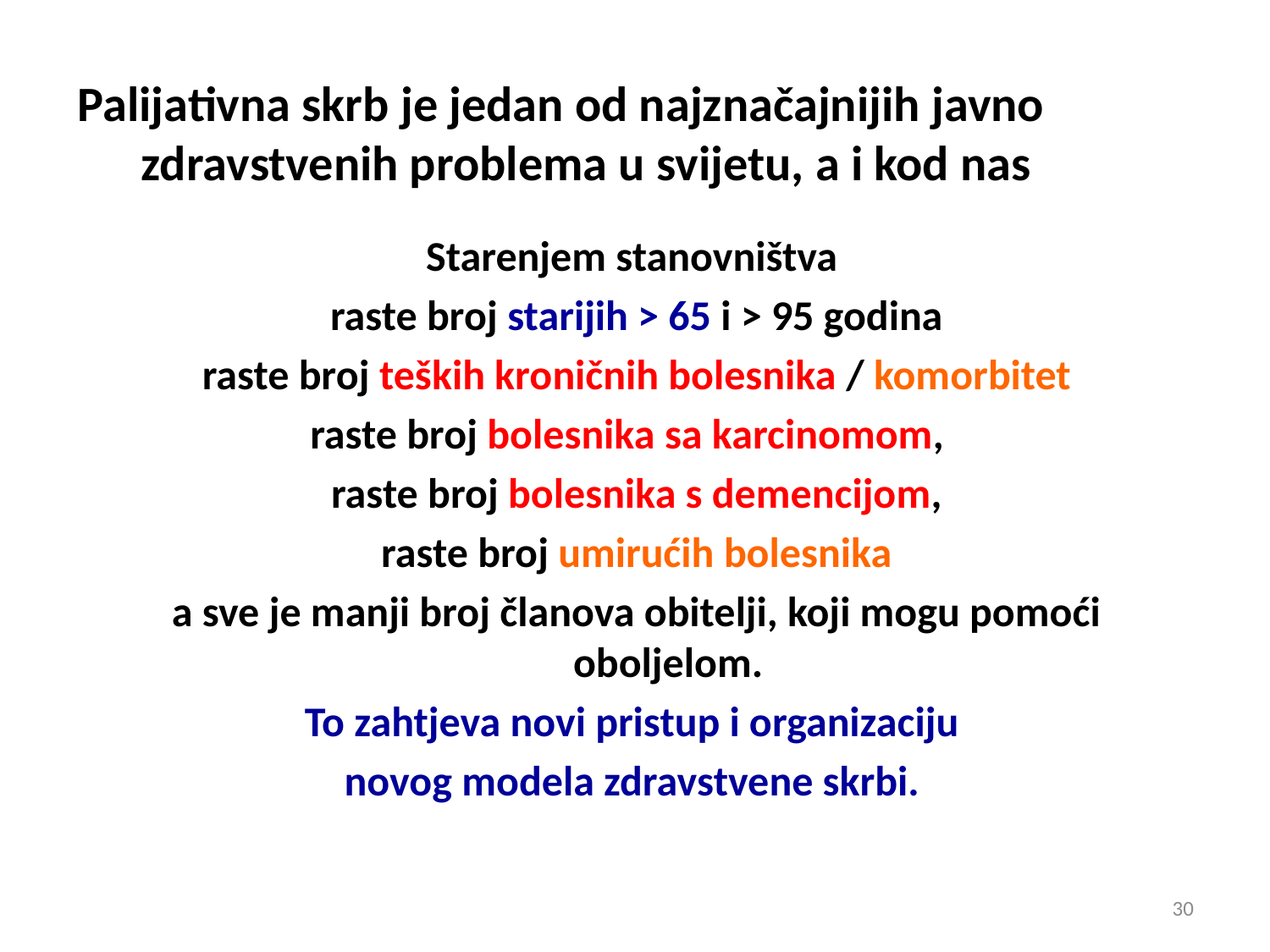

Palijativna skrb je jedan od najznačajnijih javno zdravstvenih problema u svijetu, a i kod nas

Starenjem stanovništva
raste broj starijih > 65 i > 95 godina
raste broj teških kroničnih bolesnika / komorbitet
raste broj bolesnika sa karcinomom,
raste broj bolesnika s demencijom,
raste broj umirućih bolesnika
a sve je manji broj članova obitelji, koji mogu pomoći oboljelom.
To zahtjeva novi pristup i organizaciju
novog modela zdravstvene skrbi.
30